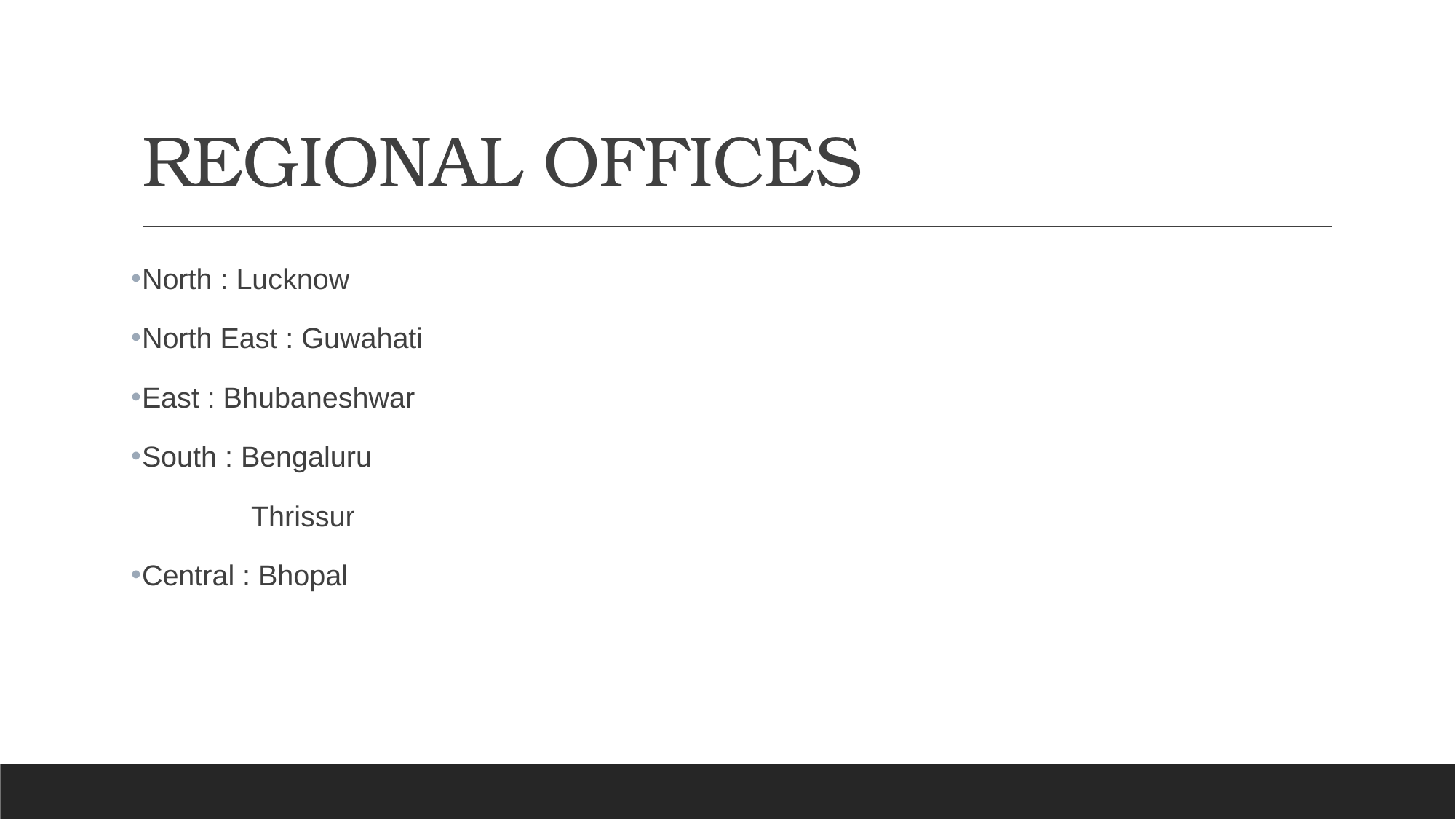

# REGIONAL OFFICES
North : Lucknow
North East : Guwahati
East : Bhubaneshwar
South : Bengaluru
               Thrissur
Central : Bhopal